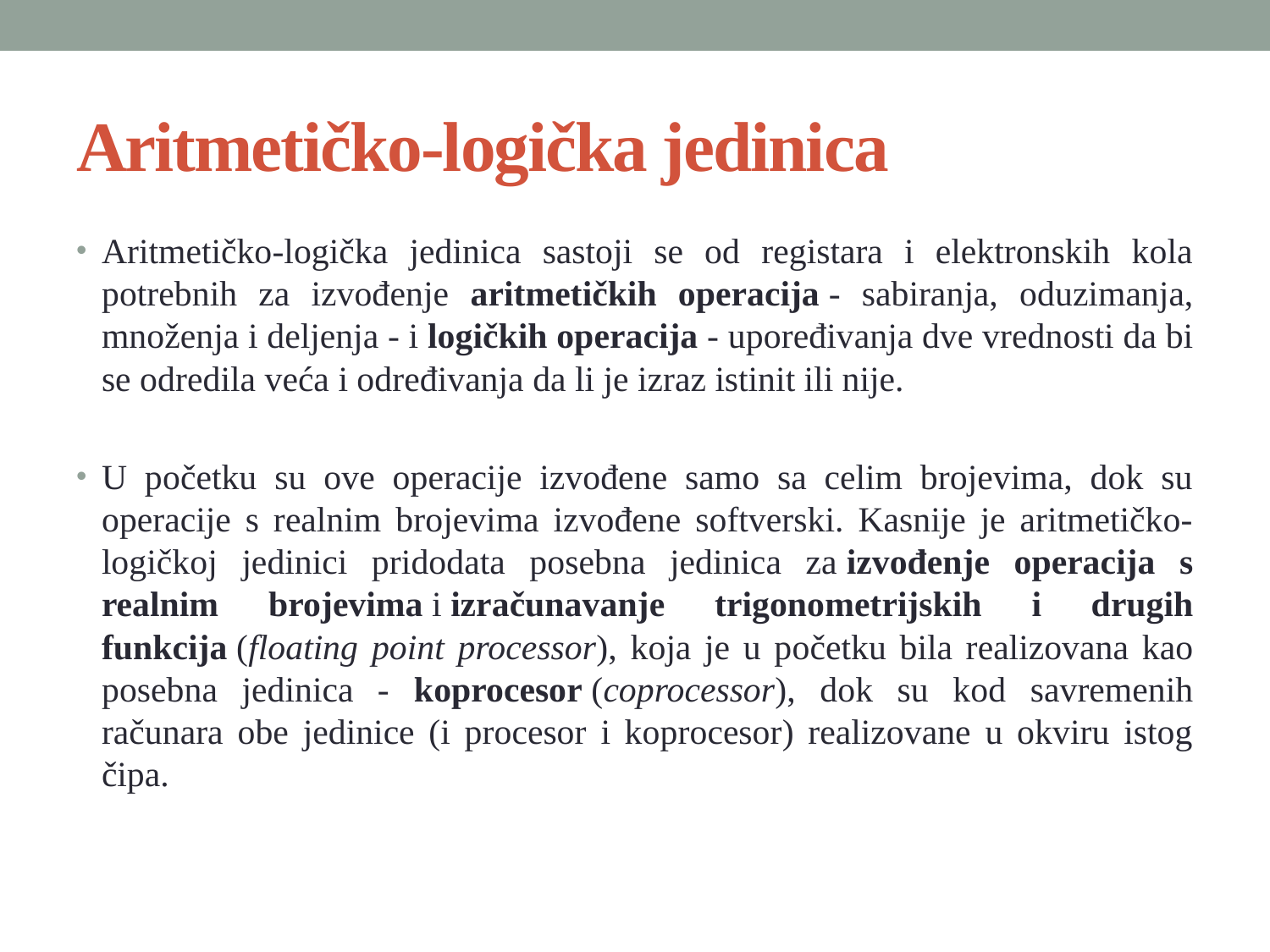

# Aritmetičko-logička jedinica
Aritmetičko-logička jedinica sastoji se od registara i elektronskih kola potrebnih za izvođenje aritmetičkih operacija - sabiranja, oduzimanja, množenja i deljenja - i logičkih operacija - upoređivanja dve vrednosti da bi se odredila veća i određivanja da li je izraz istinit ili nije.

U početku su ove operacije izvođene samo sa celim brojevima, dok su operacije s realnim brojevima izvođene softverski. Kasnije je aritmetičko-logičkoj jedinici pridodata posebna jedinica za izvođenje operacija s realnim brojevima i izračunavanje trigonometrijskih i drugih funkcija (floating point processor), koja je u početku bila realizovana kao posebna jedinica - koprocesor (coprocessor), dok su kod savremenih računara obe jedinice (i procesor i koprocesor) realizovane u okviru istog čipa.